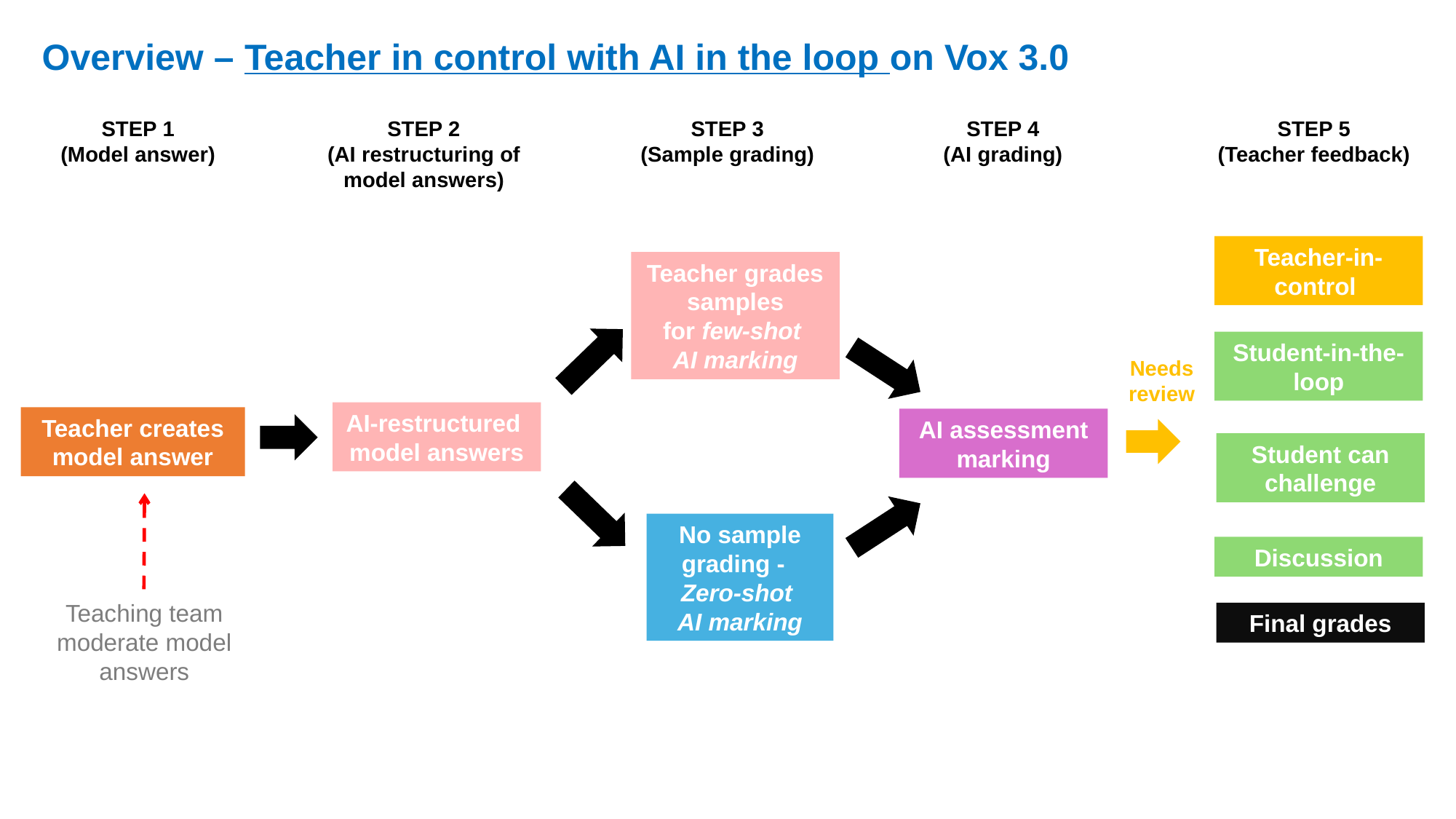

Overview – Teacher in control with AI in the loop on Vox 3.0
STEP 2
(AI restructuring of model answers)
STEP 3
(Sample grading)
STEP 4
(AI grading)
STEP 5
(Teacher feedback)
STEP 1
(Model answer)
Teacher-in-control
Teacher grades samples for few-shot
AI marking

Student-in-the-loop
Needs review
AI-restructured
model answers
Teacher creates model answer

AI assessment marking

Student can challenge

No sample grading -
Zero-shot
AI marking
Discussion
Teaching team moderate model answers
Final grades